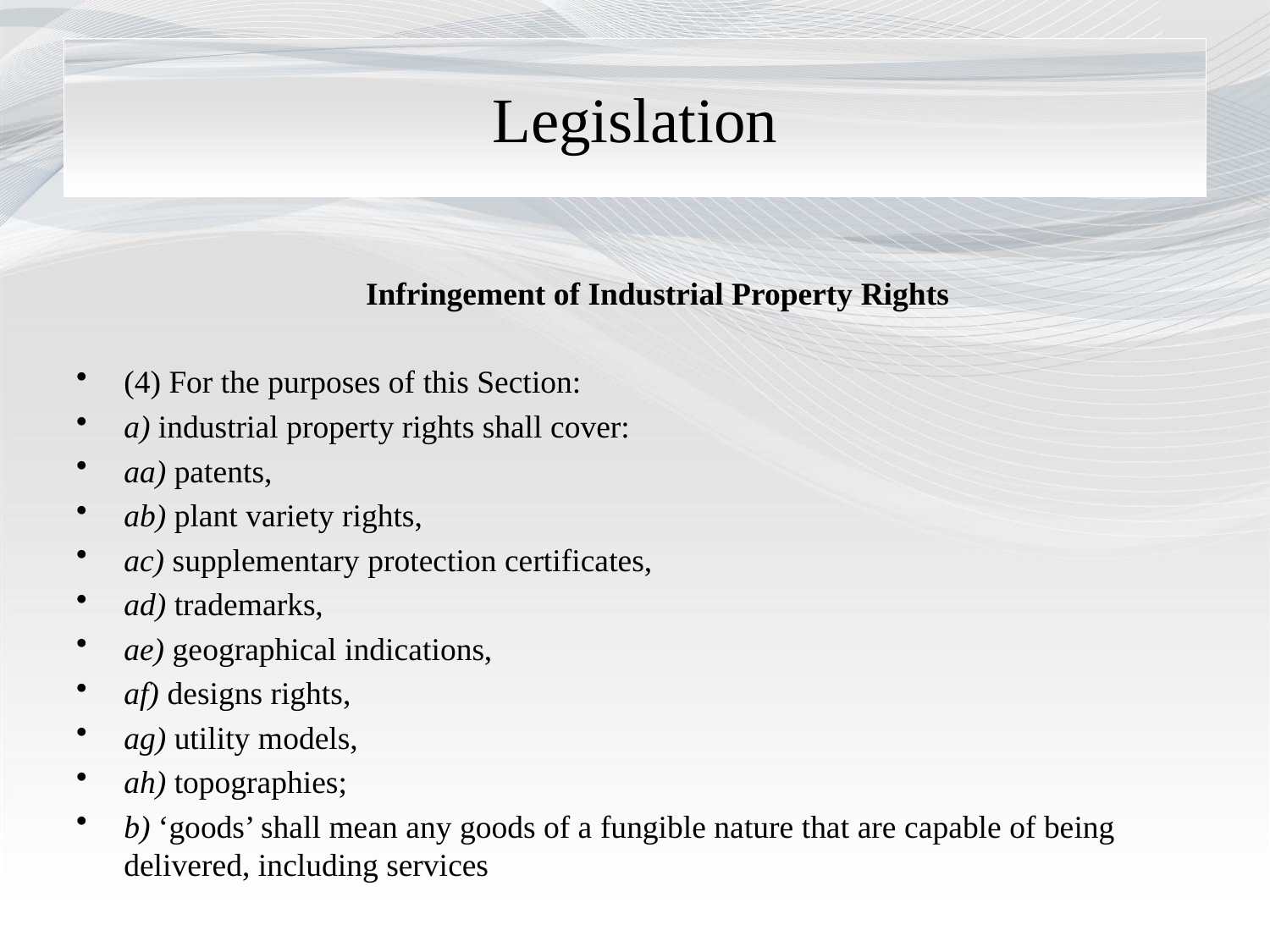

# Legislation

                                    Infringement of Industrial Property Rights

(4) For the purposes of this Section:
a) industrial property rights shall cover:
aa) patents,
ab) plant variety rights,
ac) supplementary protection certificates,
ad) trademarks,
ae) geographical indications,
af) designs rights,
ag) utility models,
ah) topographies;
b) ‘goods’ shall mean any goods of a fungible nature that are capable of being delivered, including services